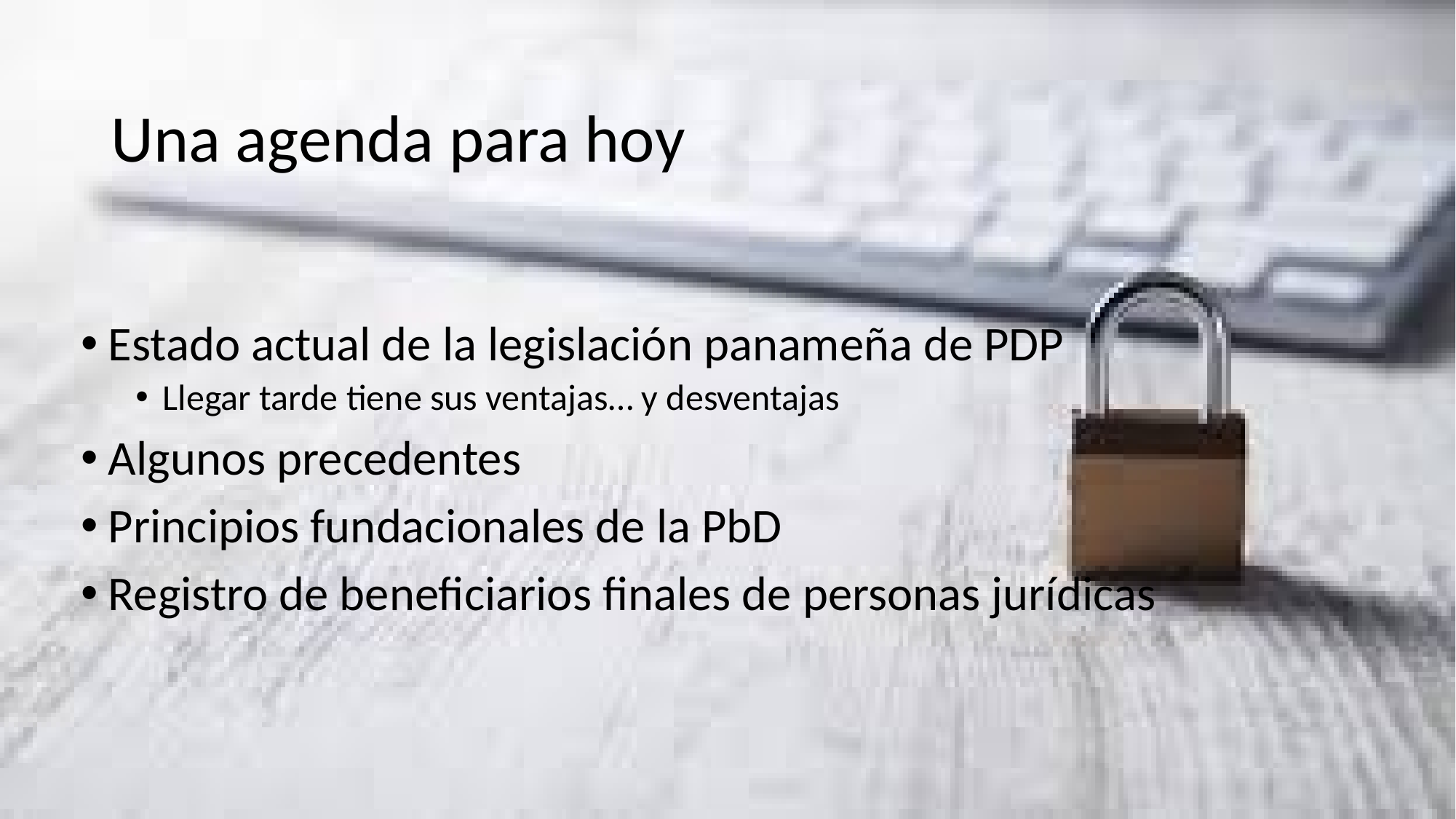

# Una agenda para hoy
Estado actual de la legislación panameña de PDP
Llegar tarde tiene sus ventajas… y desventajas
Algunos precedentes
Principios fundacionales de la PbD
Registro de beneficiarios finales de personas jurídicas